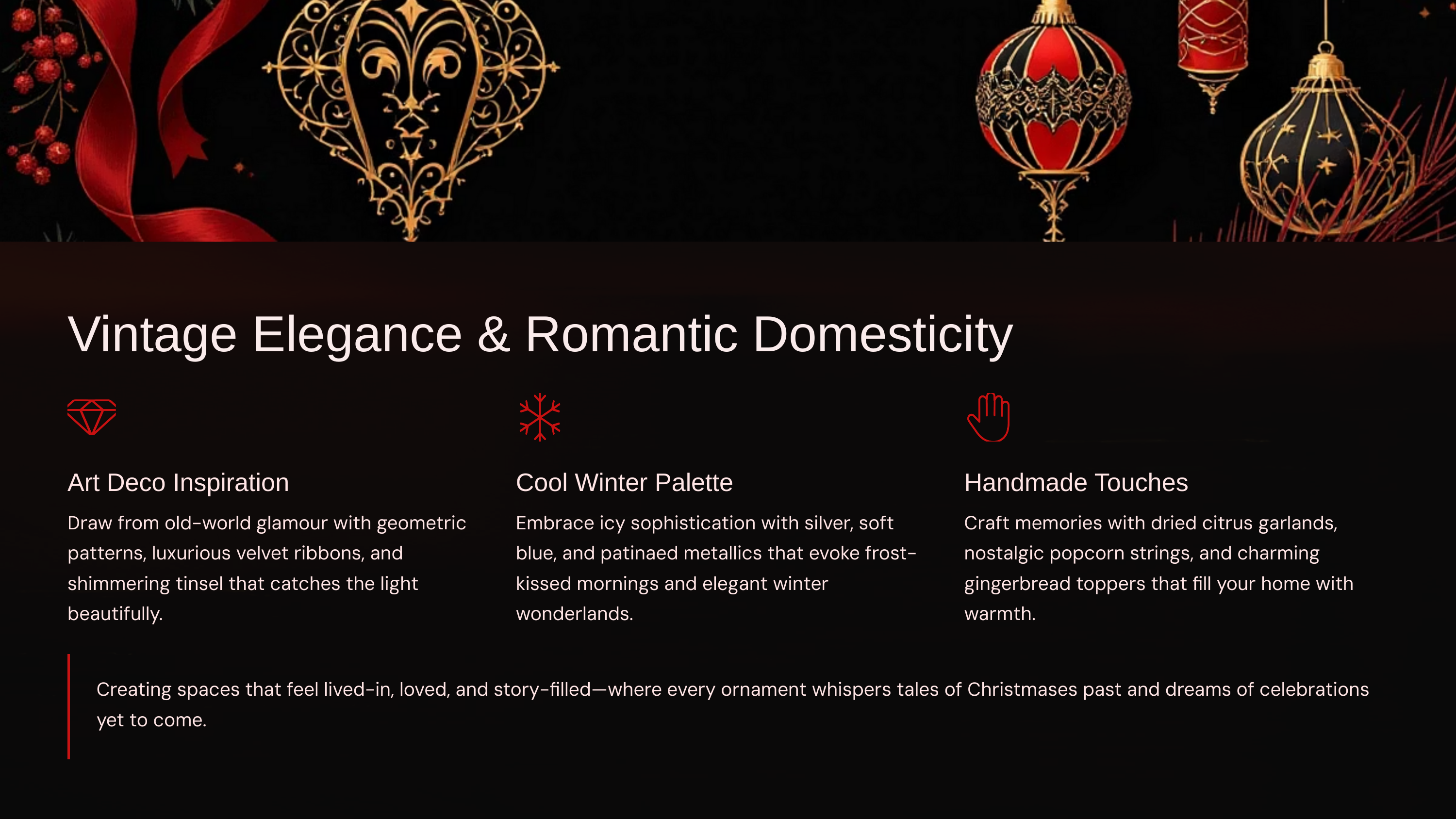

Vintage Elegance & Romantic Domesticity

Art Deco Inspiration
Cool Winter Palette
Handmade Touches
Draw from old-world glamour with geometric patterns, luxurious velvet ribbons, and shimmering tinsel that catches the light beautifully.
Embrace icy sophistication with silver, soft blue, and patinaed metallics that evoke frost-kissed mornings and elegant winter wonderlands.
Craft memories with dried citrus garlands, nostalgic popcorn strings, and charming gingerbread toppers that fill your home with warmth.

Creating spaces that feel lived-in, loved, and story-filled—where every ornament whispers tales of Christmases past and dreams of celebrations yet to come.